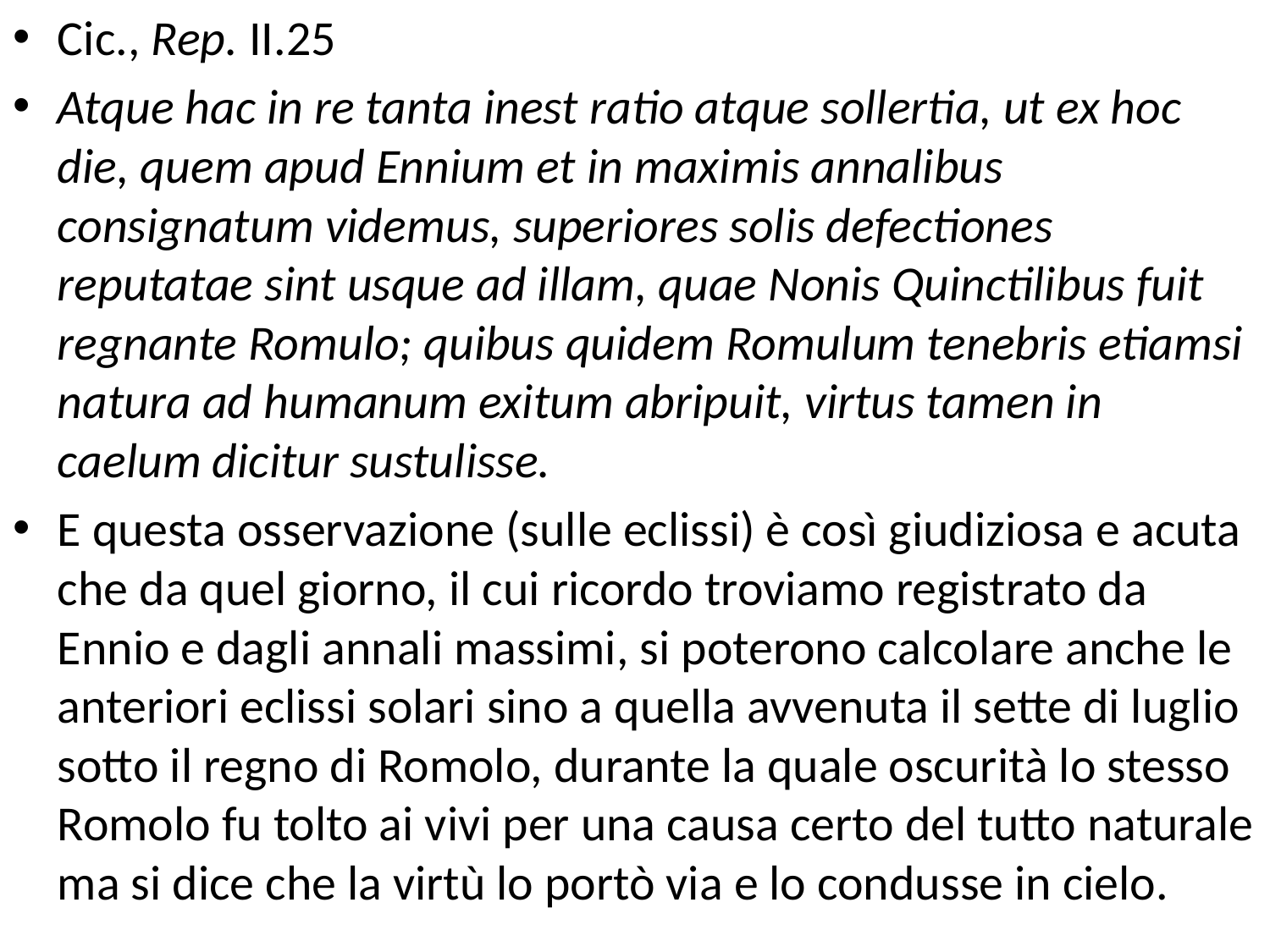

Cic., Rep. II.25
Atque hac in re tanta inest ratio atque sollertia, ut ex hoc die, quem apud Ennium et in maximis annalibus consignatum videmus, superiores solis defectiones reputatae sint usque ad illam, quae Nonis Quinctilibus fuit regnante Romulo; quibus quidem Romulum tenebris etiamsi natura ad humanum exitum abripuit, virtus tamen in caelum dicitur sustulisse.
E questa osservazione (sulle eclissi) è così giudiziosa e acuta che da quel giorno, il cui ricordo troviamo registrato da Ennio e dagli annali massimi, si poterono calcolare anche le anteriori eclissi solari sino a quella avvenuta il sette di luglio sotto il regno di Romolo, durante la quale oscurità lo stesso Romolo fu tolto ai vivi per una causa certo del tutto naturale ma si dice che la virtù lo portò via e lo condusse in cielo.

#